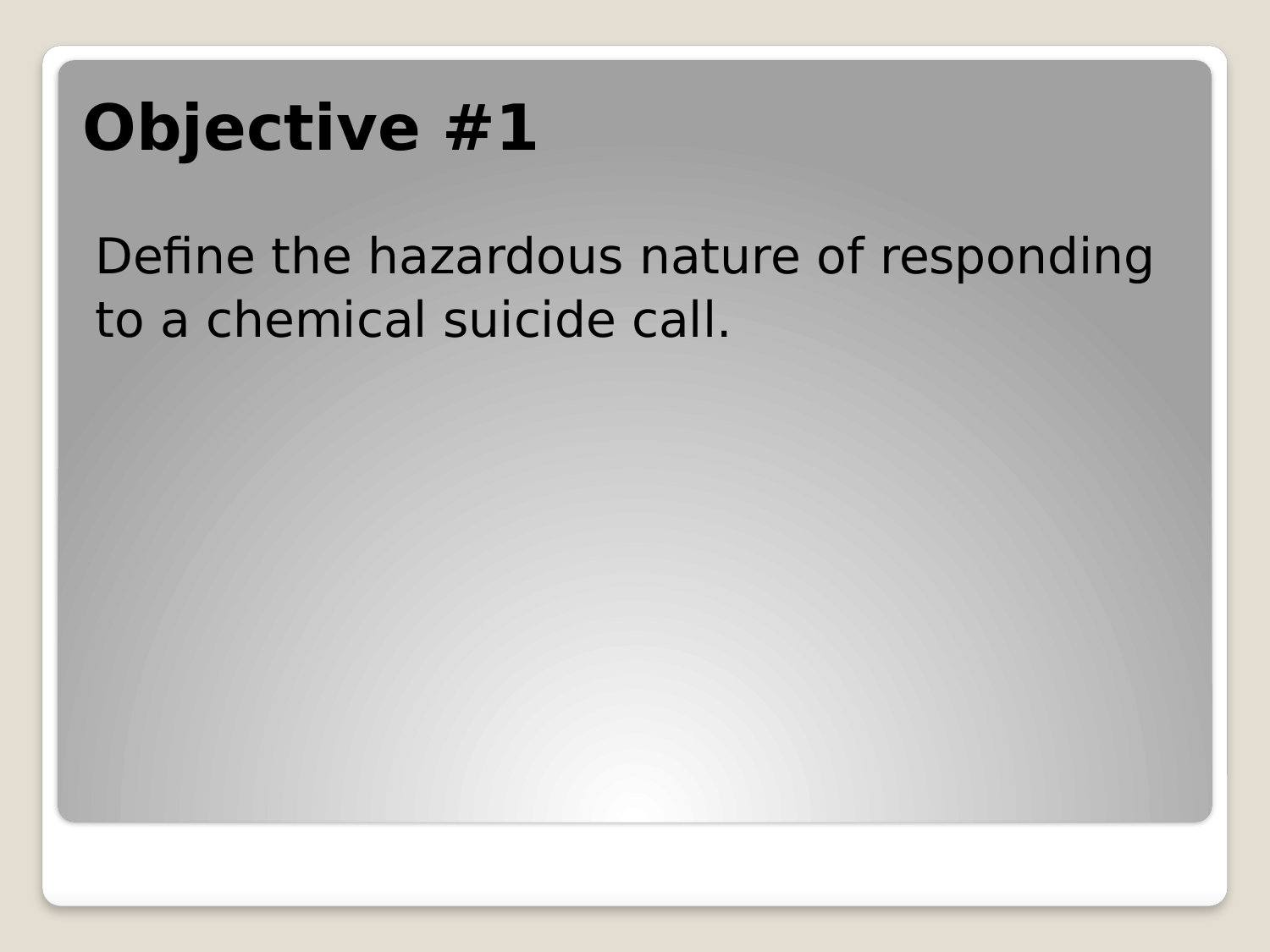

Objective #1
Define the hazardous nature of responding
to a chemical suicide call.